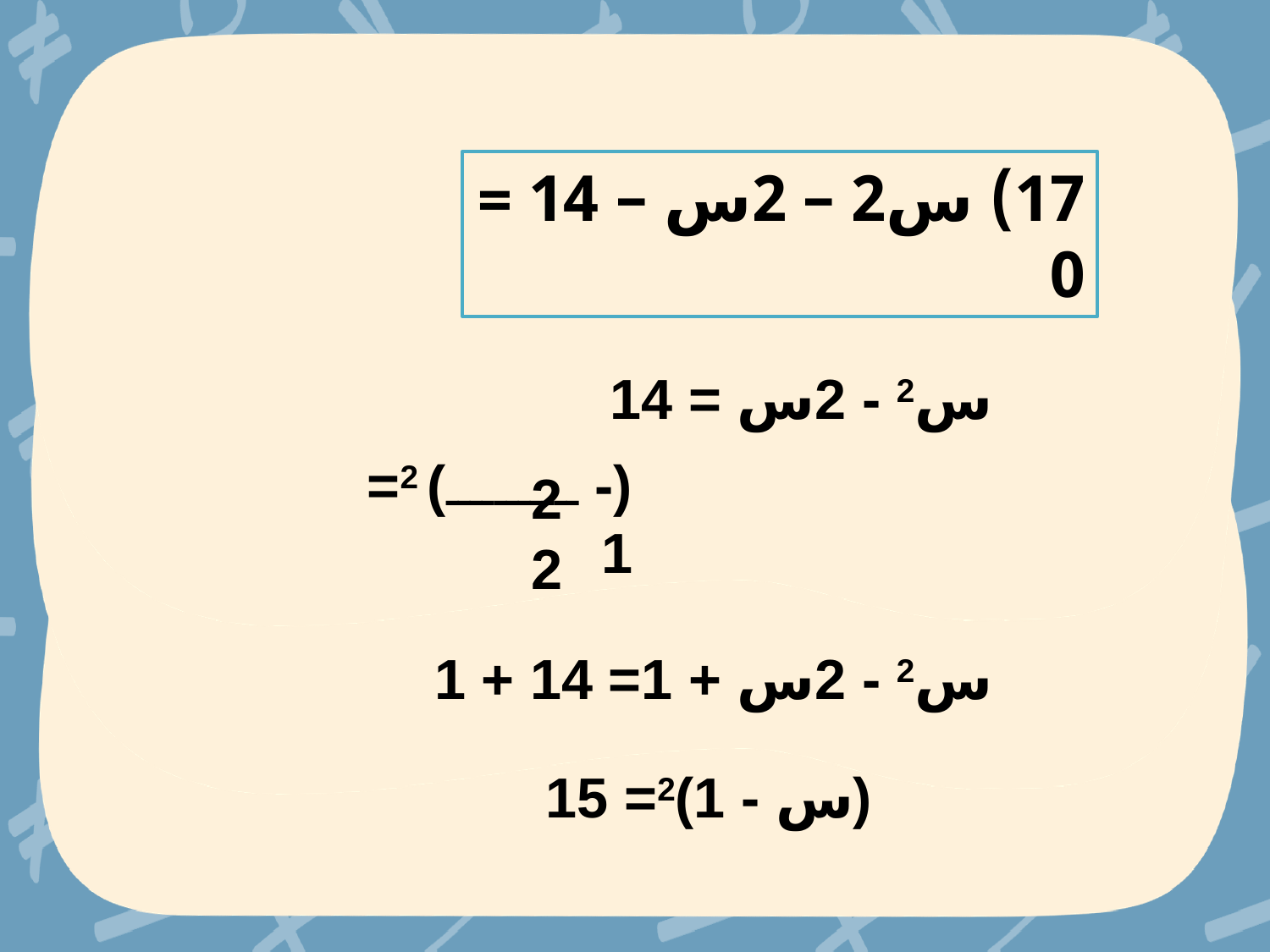

17) س2 – 2س – 14 = 0
س2 - 2س = 14
2
(- ـــــــــــ) 2= 1
2
س2 - 2س + 1= 14 + 1
(س - 1)2= 15